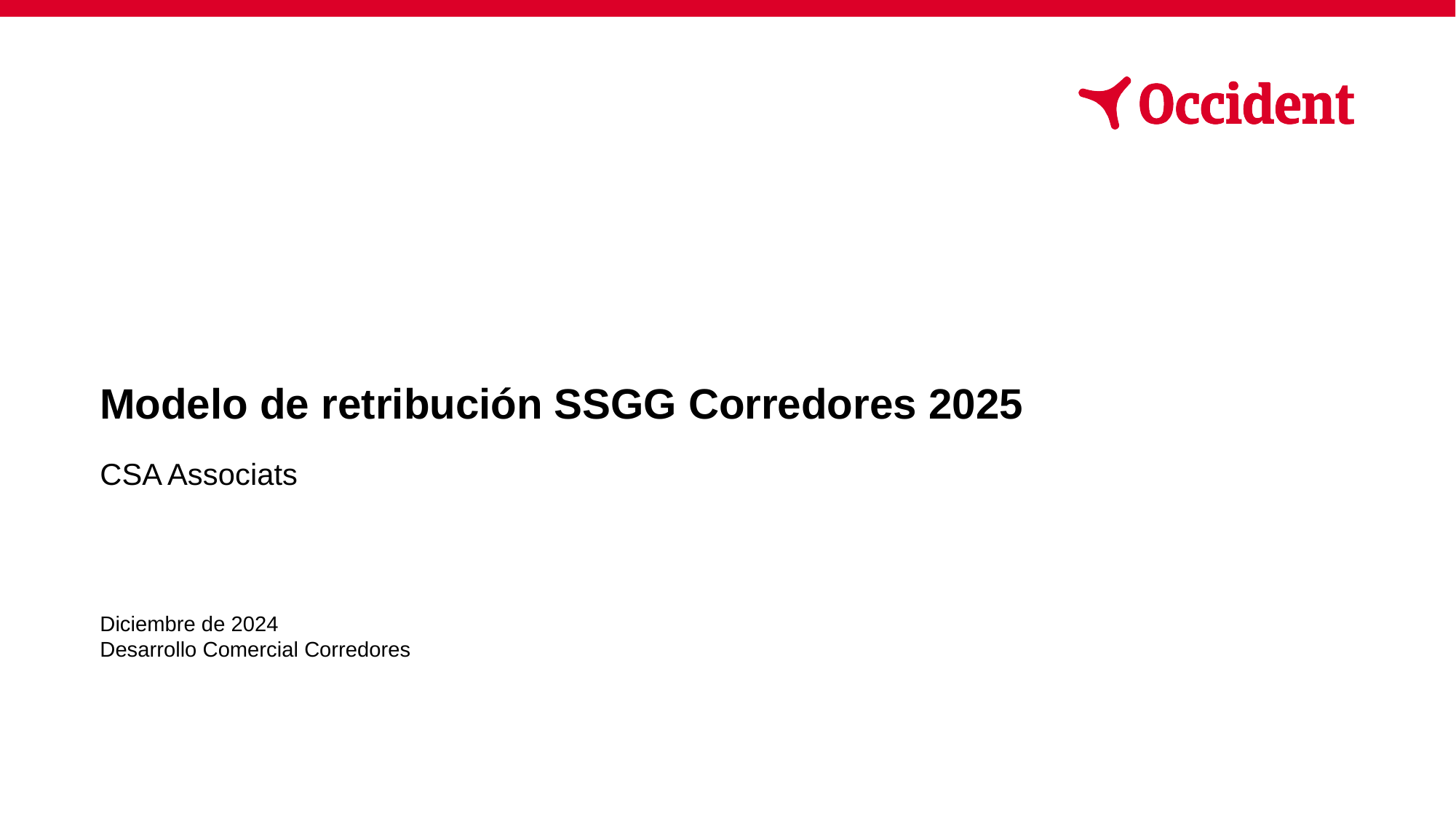

# Modelo de retribución SSGG Corredores 2025
CSA Associats

Diciembre de 2024
Desarrollo Comercial Corredores